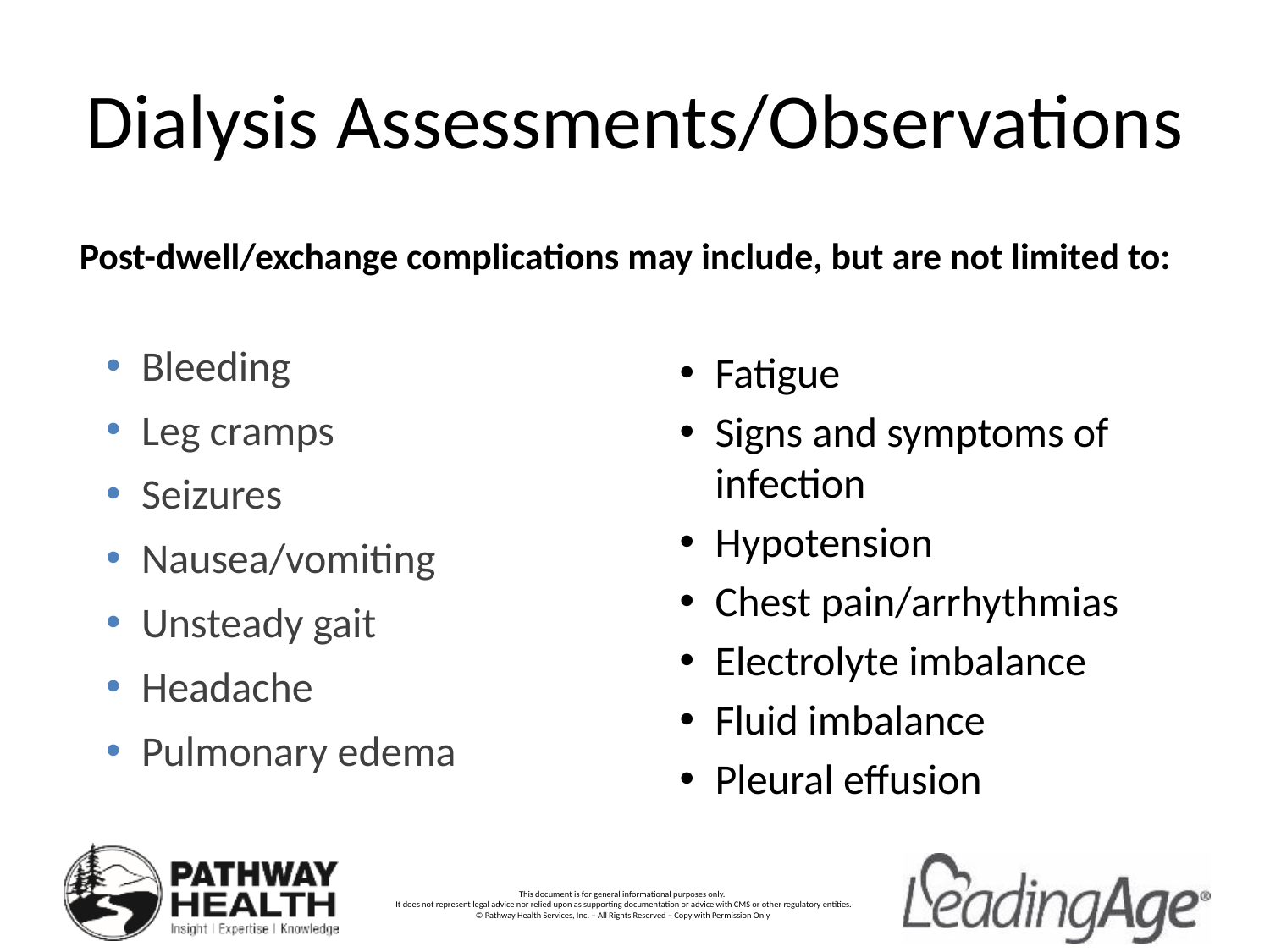

# Dialysis Assessments/Observations
Post-dwell/exchange complications may include, but are not limited to:

Bleeding
Leg cramps
Seizures
Nausea/vomiting
Unsteady gait
Headache
Pulmonary edema

Fatigue
Signs and symptoms of infection
Hypotension
Chest pain/arrhythmias
Electrolyte imbalance
Fluid imbalance
Pleural effusion